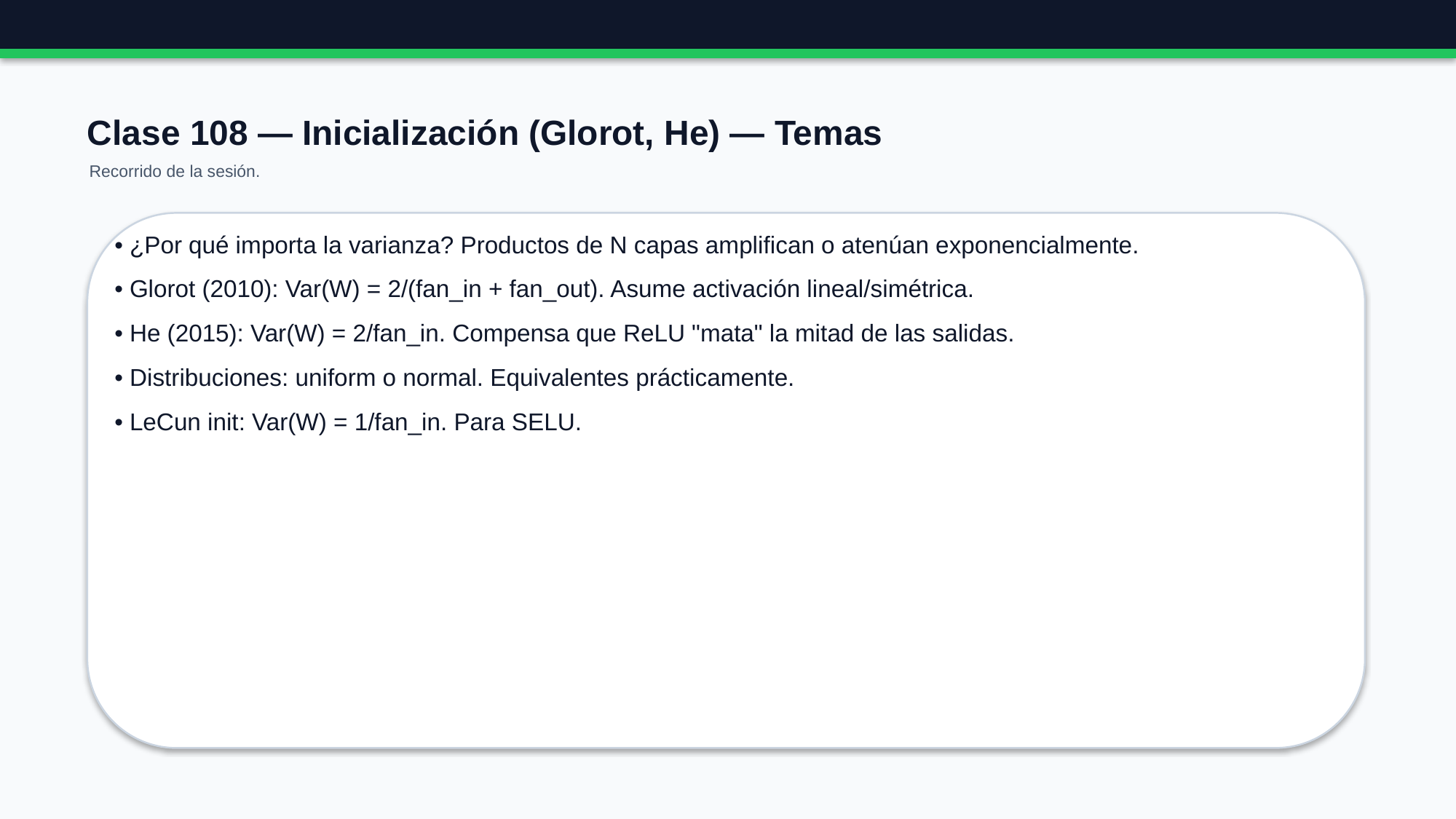

Clase 108 — Inicialización (Glorot, He) — Temas
Recorrido de la sesión.

• ¿Por qué importa la varianza? Productos de N capas amplifican o atenúan exponencialmente.
• Glorot (2010): Var(W) = 2/(fan_in + fan_out). Asume activación lineal/simétrica.
• He (2015): Var(W) = 2/fan_in. Compensa que ReLU "mata" la mitad de las salidas.
• Distribuciones: uniform o normal. Equivalentes prácticamente.
• LeCun init: Var(W) = 1/fan_in. Para SELU.